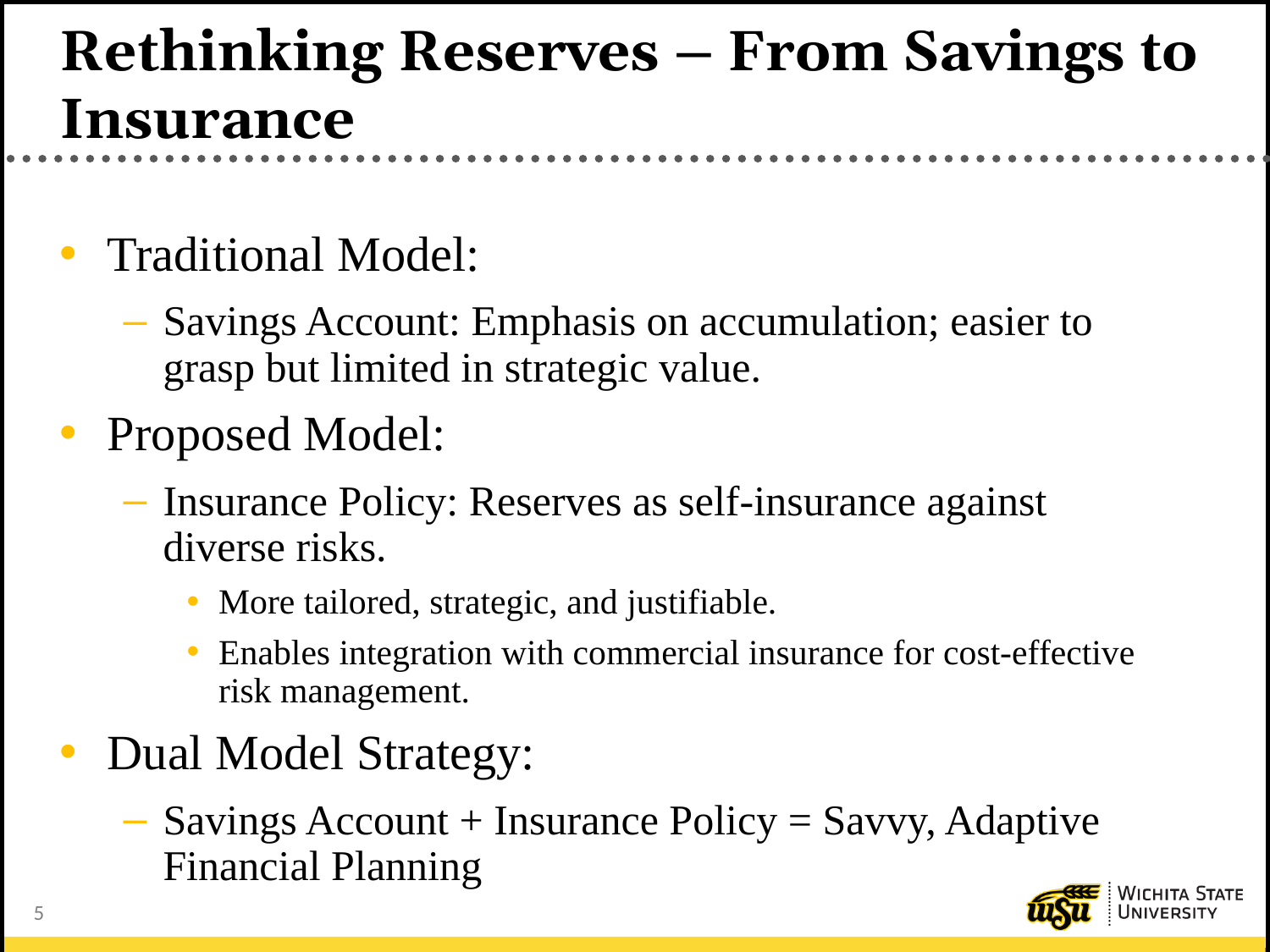

# Rethinking Reserves – From Savings to Insurance
Traditional Model:
Savings Account: Emphasis on accumulation; easier to grasp but limited in strategic value.
Proposed Model:
Insurance Policy: Reserves as self-insurance against diverse risks.
More tailored, strategic, and justifiable.
Enables integration with commercial insurance for cost-effective risk management.
Dual Model Strategy:
Savings Account + Insurance Policy = Savvy, Adaptive Financial Planning